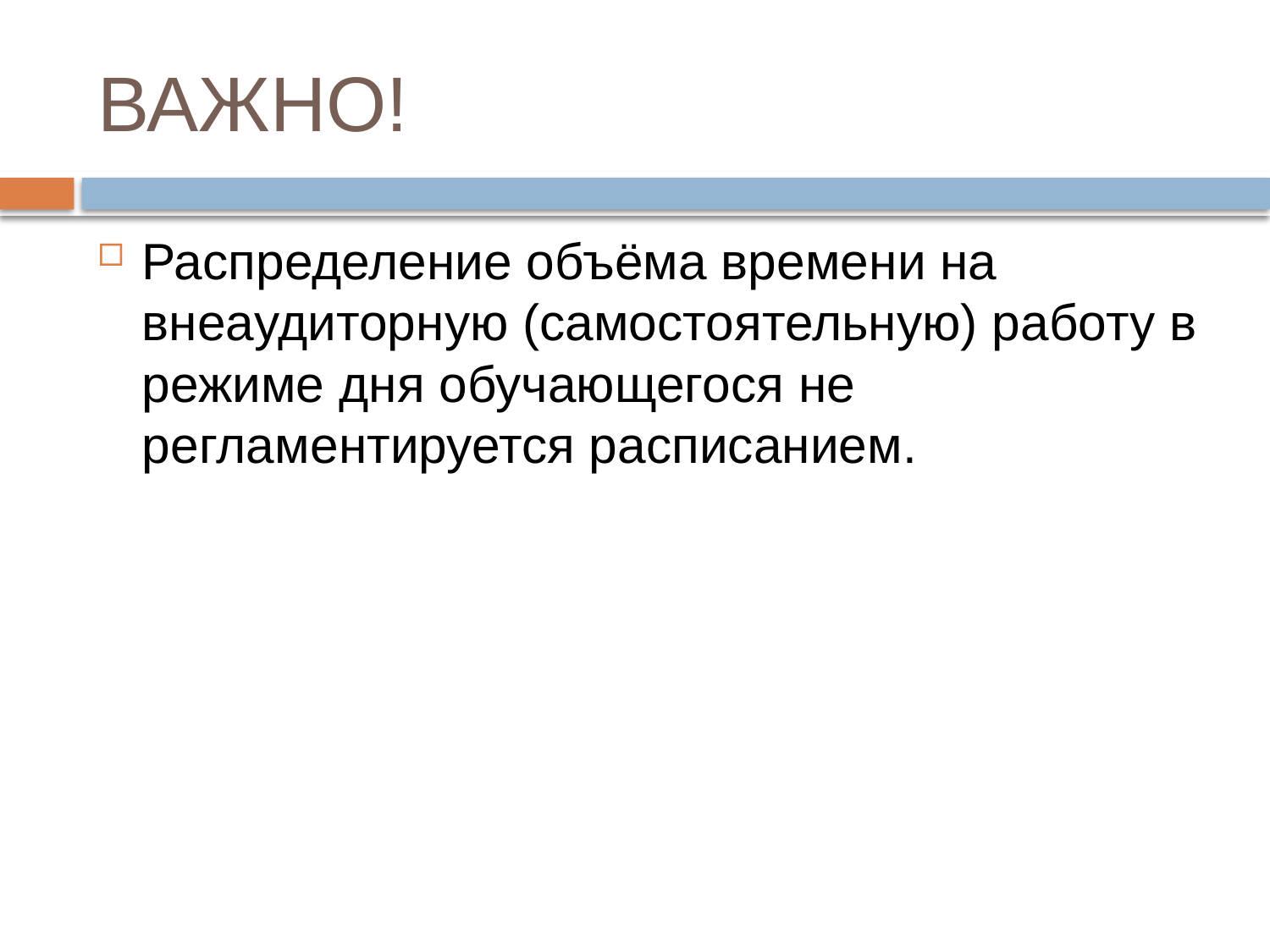

# ВАЖНО!
Распределение объёма времени на внеаудиторную (самостоятельную) работу в режиме дня обучающегося не регламентируется расписанием.